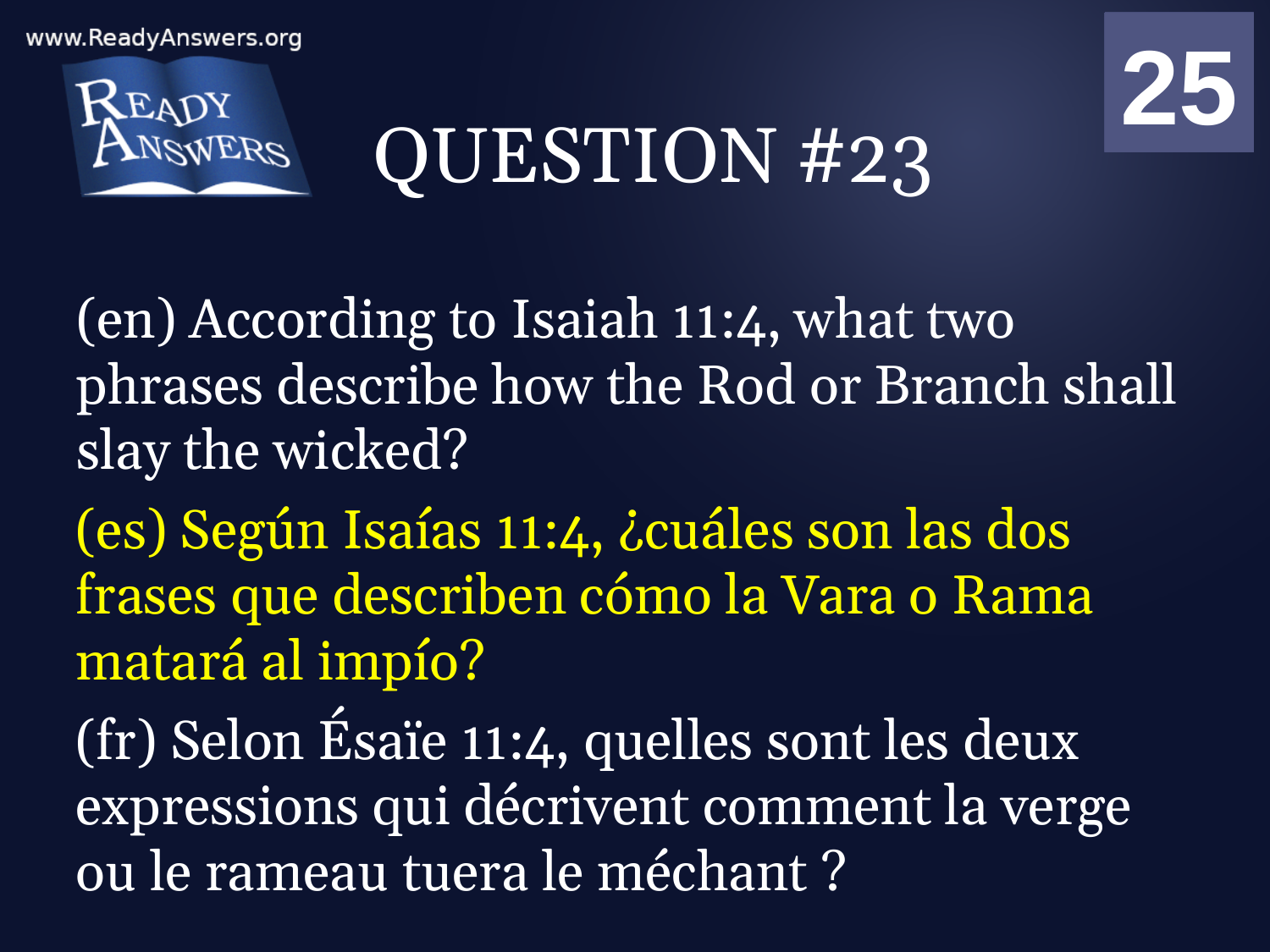

01
02
03
04
05
06
07
08
09
10
11
12
13
14
15
16
17
18
19
20
21
22
23
24
25
00
# QUESTION #23
(en) According to Isaiah 11:4, what two phrases describe how the Rod or Branch shall slay the wicked?
(es) Según Isaías 11:4, ¿cuáles son las dos frases que describen cómo la Vara o Rama matará al impío?
(fr) Selon Ésaïe 11:4, quelles sont les deux expressions qui décrivent comment la verge ou le rameau tuera le méchant ?